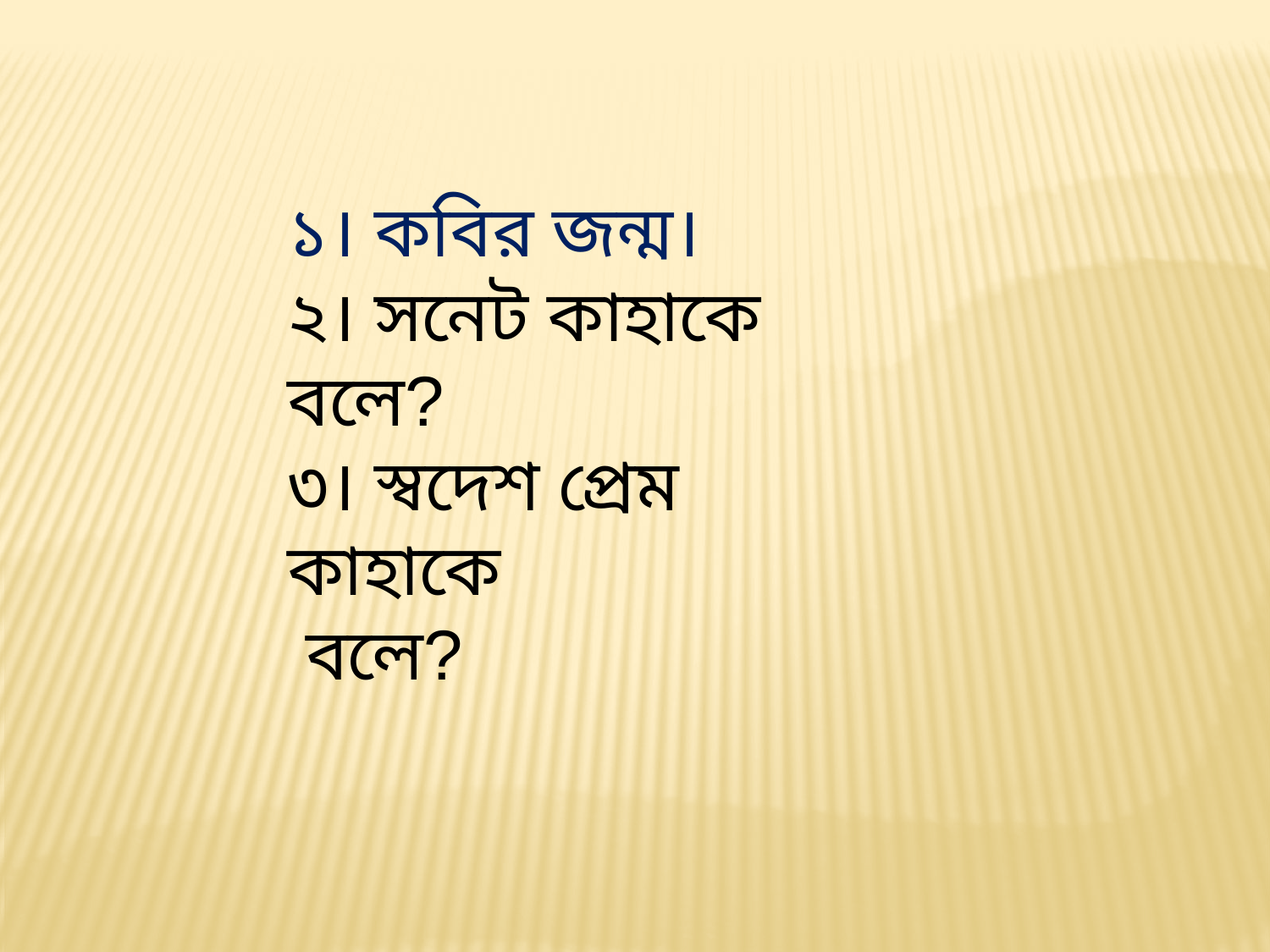

১। কবির জন্ম।
২। সনেট কাহাকে বলে?
৩। স্বদেশ প্রেম কাহাকে
 বলে?